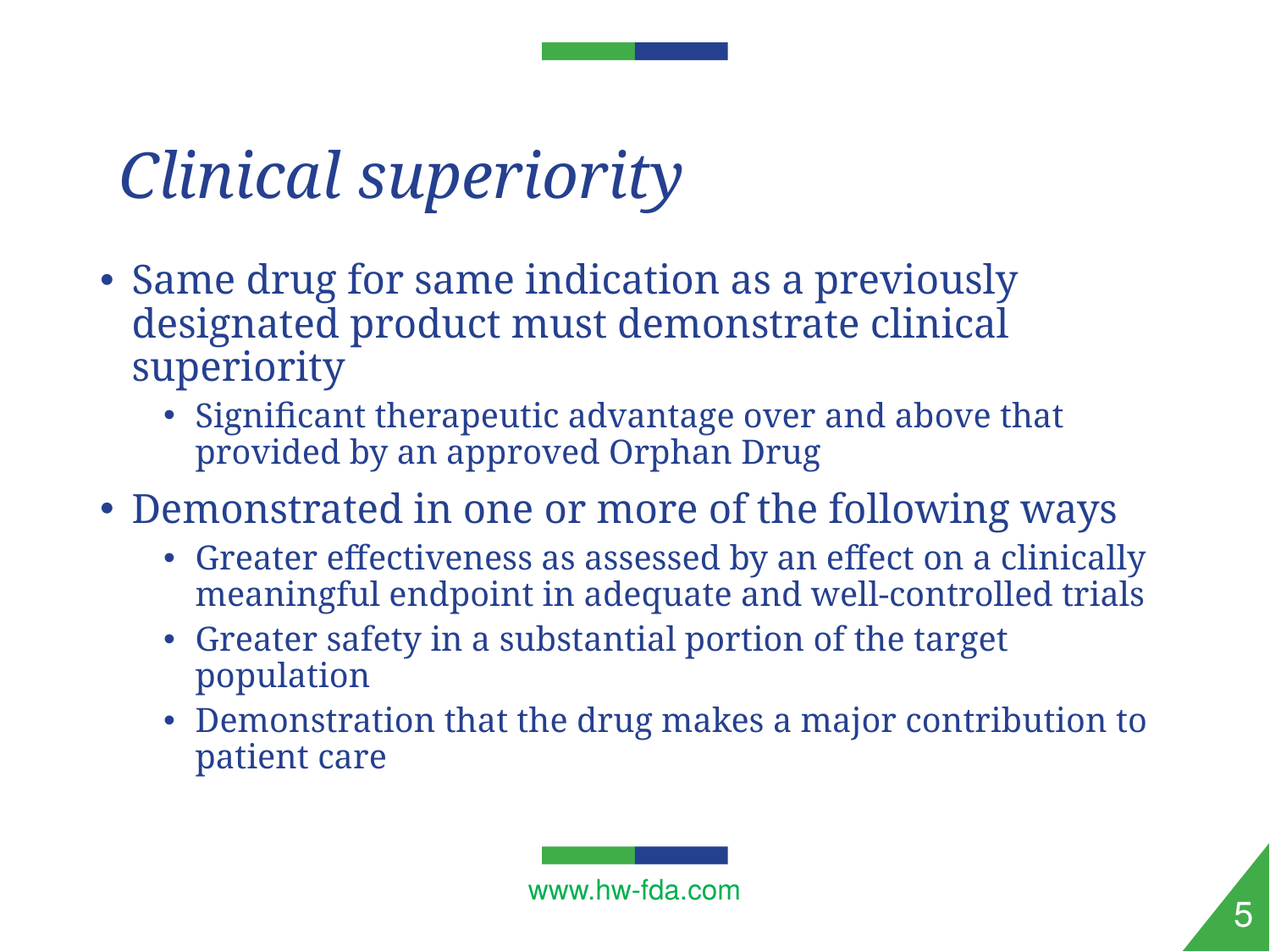

Same drug for same indication as a previously designated product must demonstrate clinical superiority
Significant therapeutic advantage over and above that provided by an approved Orphan Drug
Demonstrated in one or more of the following ways
Greater effectiveness as assessed by an effect on a clinically meaningful endpoint in adequate and well-controlled trials
Greater safety in a substantial portion of the target population
Demonstration that the drug makes a major contribution to patient care

Clinical superiority
5